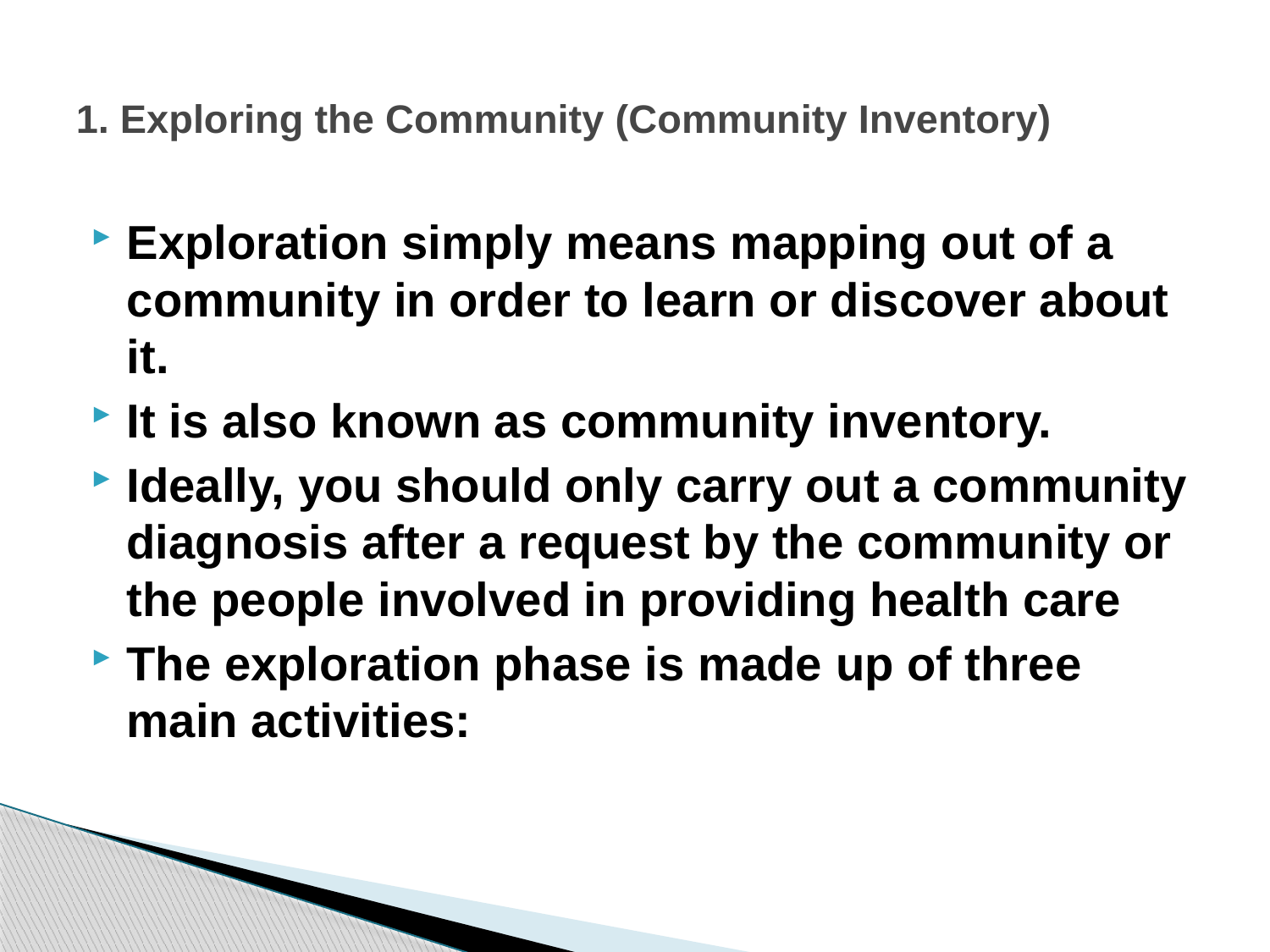

# 1. Exploring the Community (Community Inventory)
Exploration simply means mapping out of a community in order to learn or discover about it.
It is also known as community inventory.
Ideally, you should only carry out a community diagnosis after a request by the community or the people involved in providing health care
The exploration phase is made up of three main activities: